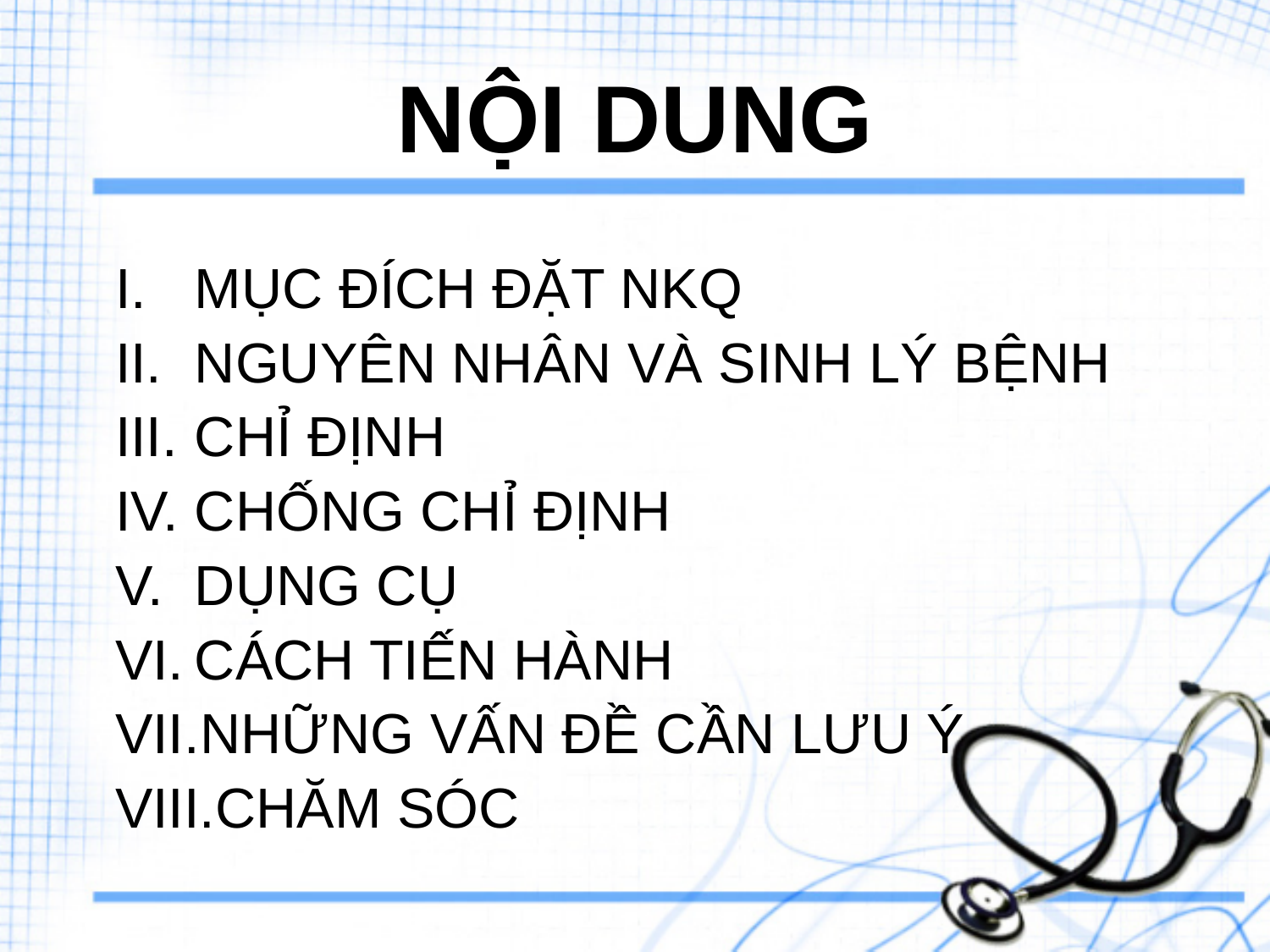

# NỘI DUNG
MỤC ĐÍCH ĐẶT NKQ
NGUYÊN NHÂN VÀ SINH LÝ BỆNH
CHỈ ĐỊNH
CHỐNG CHỈ ĐỊNH
DỤNG CỤ
CÁCH TIẾN HÀNH
NHỮNG VẤN ĐỀ CẦN LƯU Ý
CHĂM SÓC